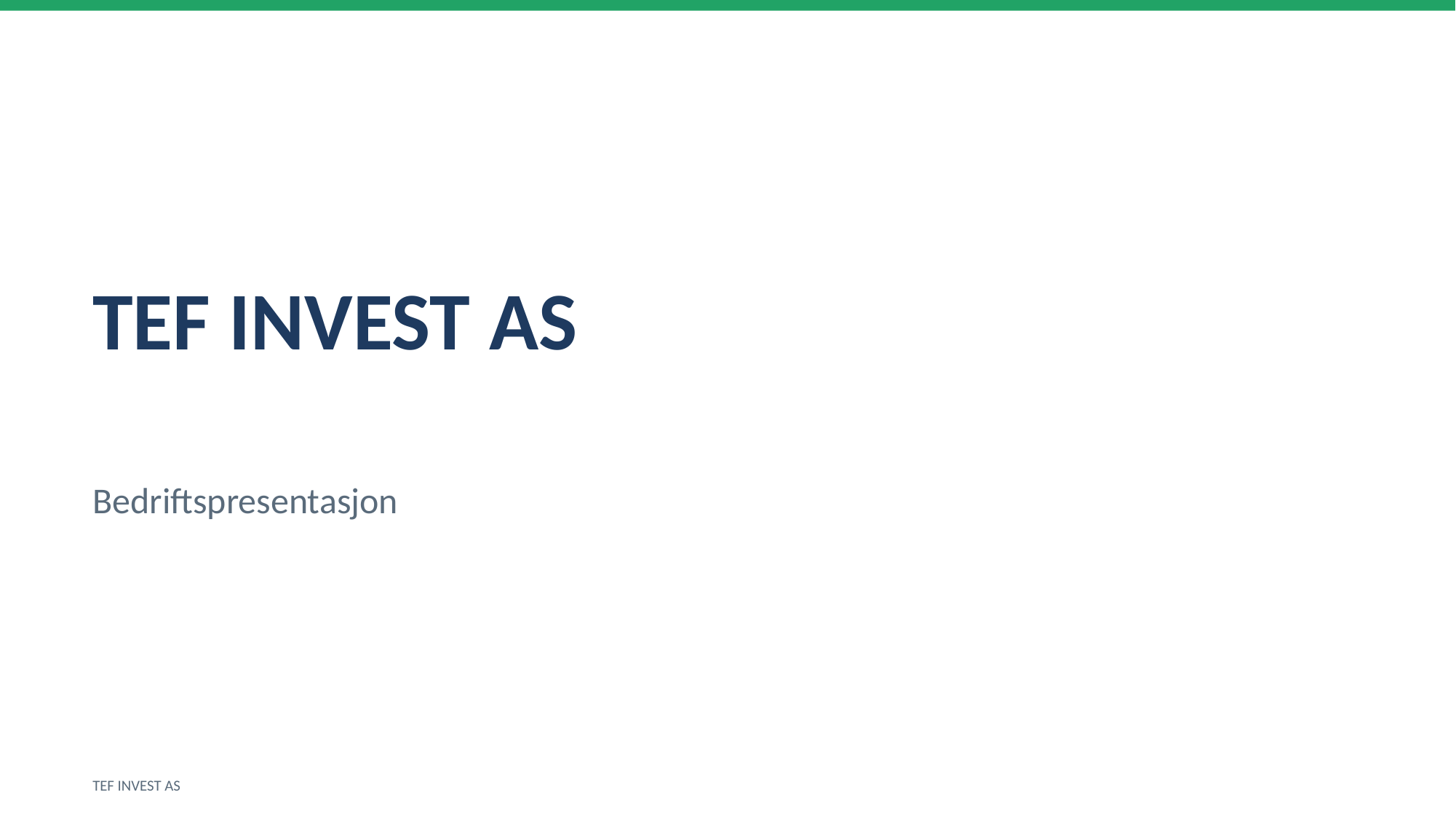

TEF INVEST AS
Bedriftspresentasjon
TEF INVEST AS